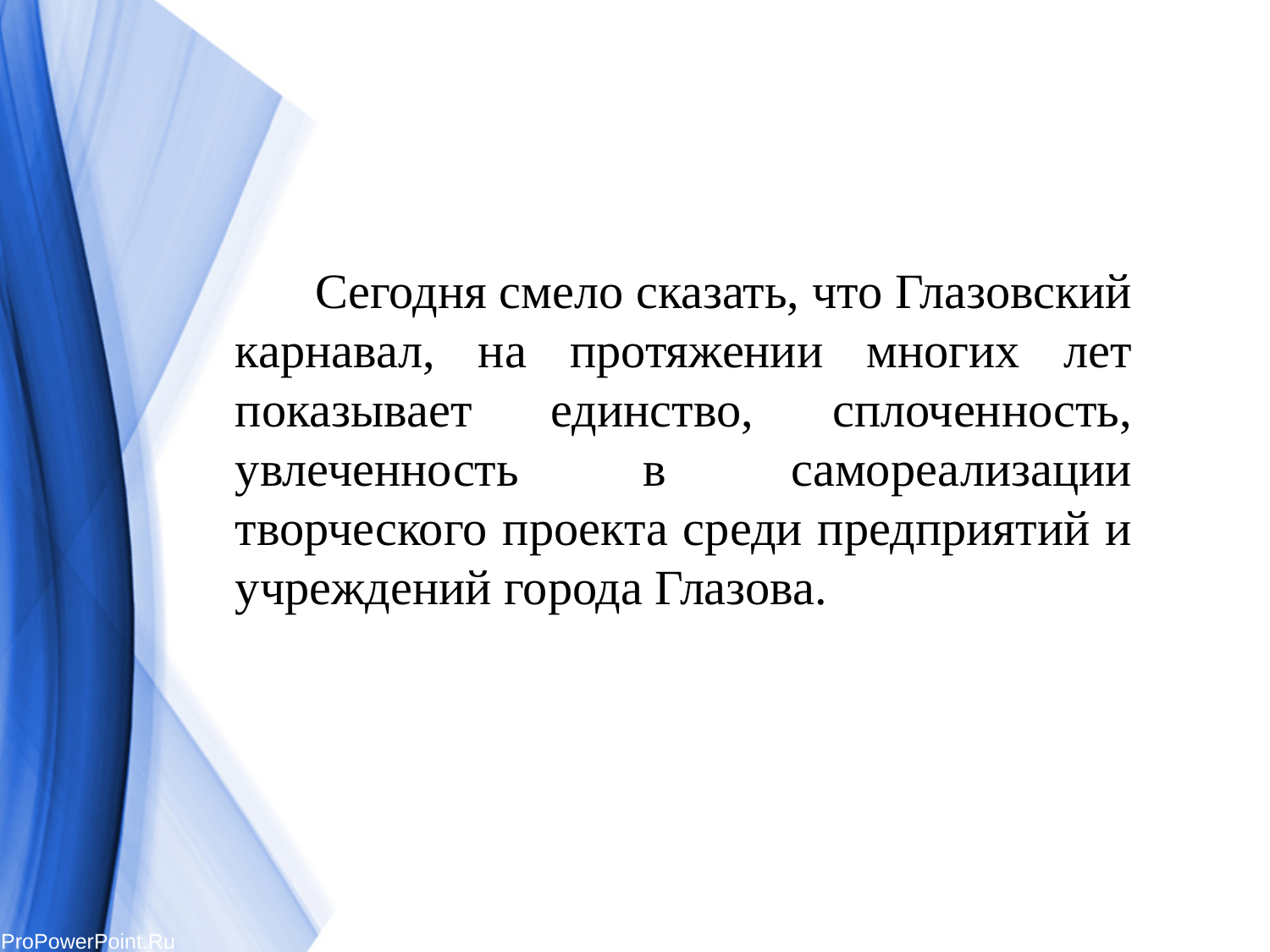

Сегодня смело сказать, что Глазовский карнавал, на протяжении многих лет показывает единство, сплоченность, увлеченность в самореализации творческого проекта среди предприятий и учреждений города Глазова.